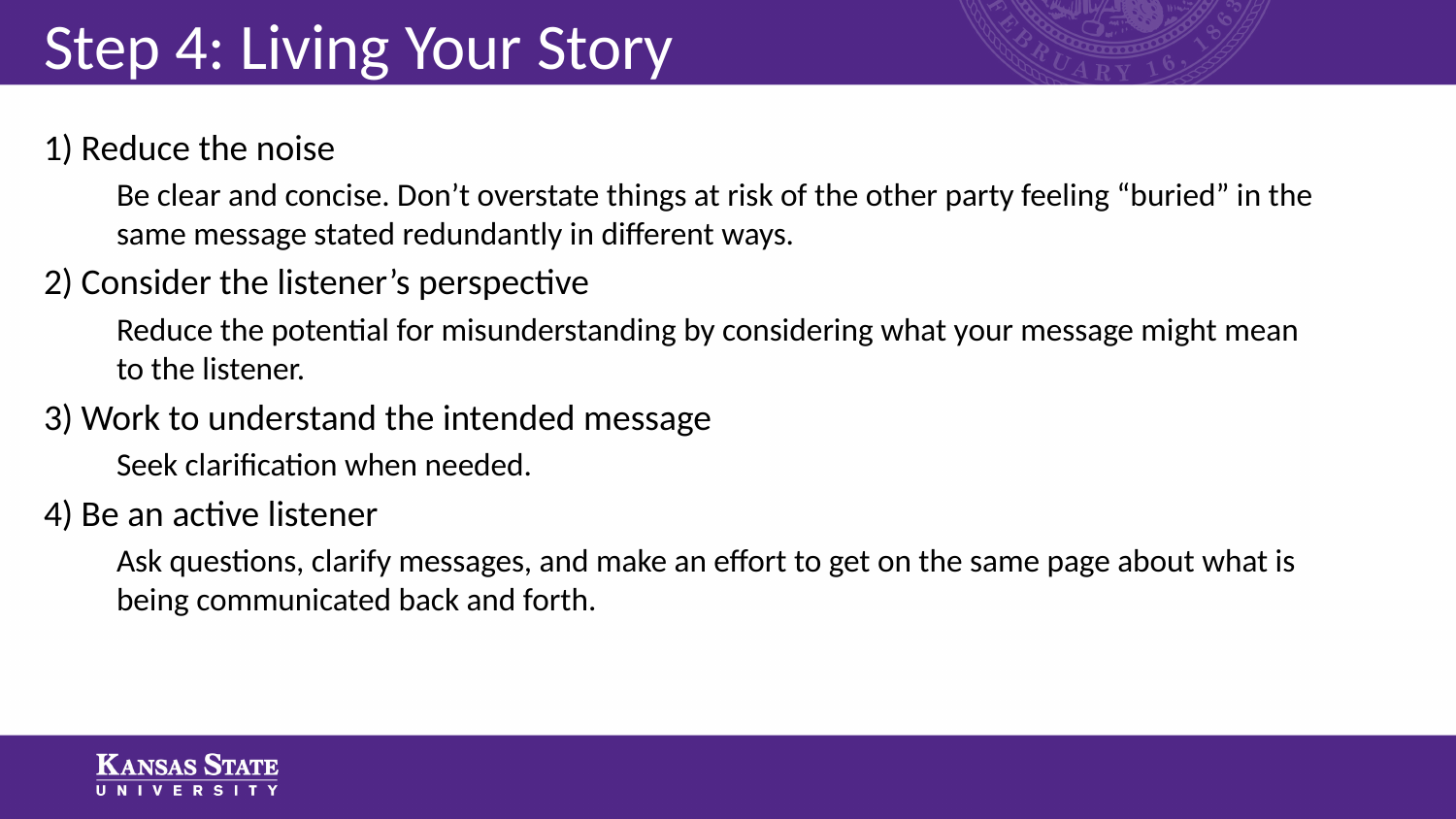

# Step 4: Living Your Story
1) Reduce the noise
Be clear and concise. Don’t overstate things at risk of the other party feeling “buried” in the same message stated redundantly in different ways.
2) Consider the listener’s perspective
Reduce the potential for misunderstanding by considering what your message might mean to the listener.
3) Work to understand the intended message
Seek clarification when needed.
4) Be an active listener
Ask questions, clarify messages, and make an effort to get on the same page about what is being communicated back and forth.